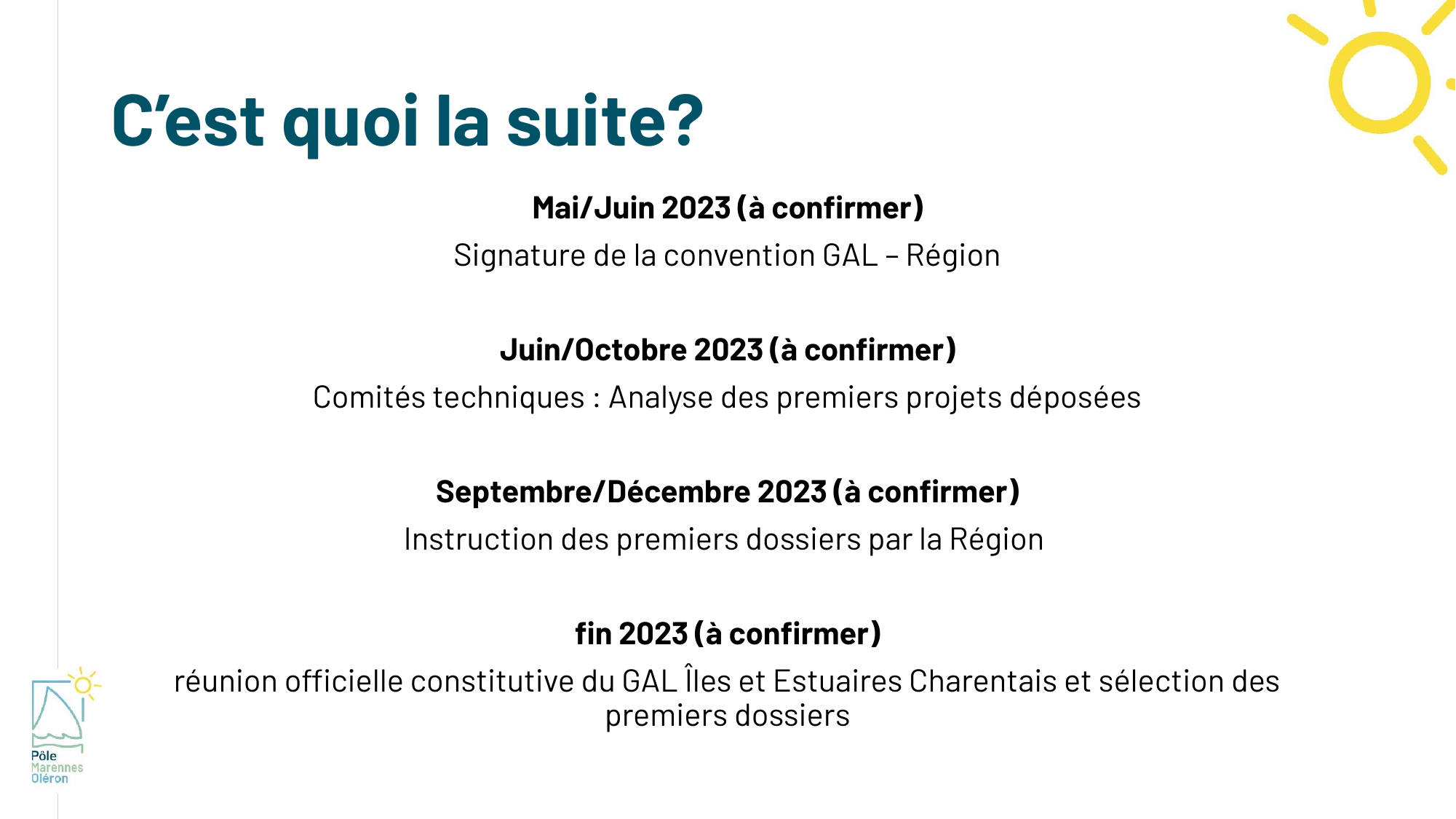

# C’est quoi la suite?
Mai/Juin 2023 (à confirmer)
Signature de la convention GAL – Région

Juin/Octobre 2023 (à confirmer)
Comités techniques : Analyse des premiers projets déposées

Septembre/Décembre 2023 (à confirmer)
Instruction des premiers dossiers par la Région

fin 2023 (à confirmer)
réunion officielle constitutive du GAL Îles et Estuaires Charentais et sélection des premiers dossiers